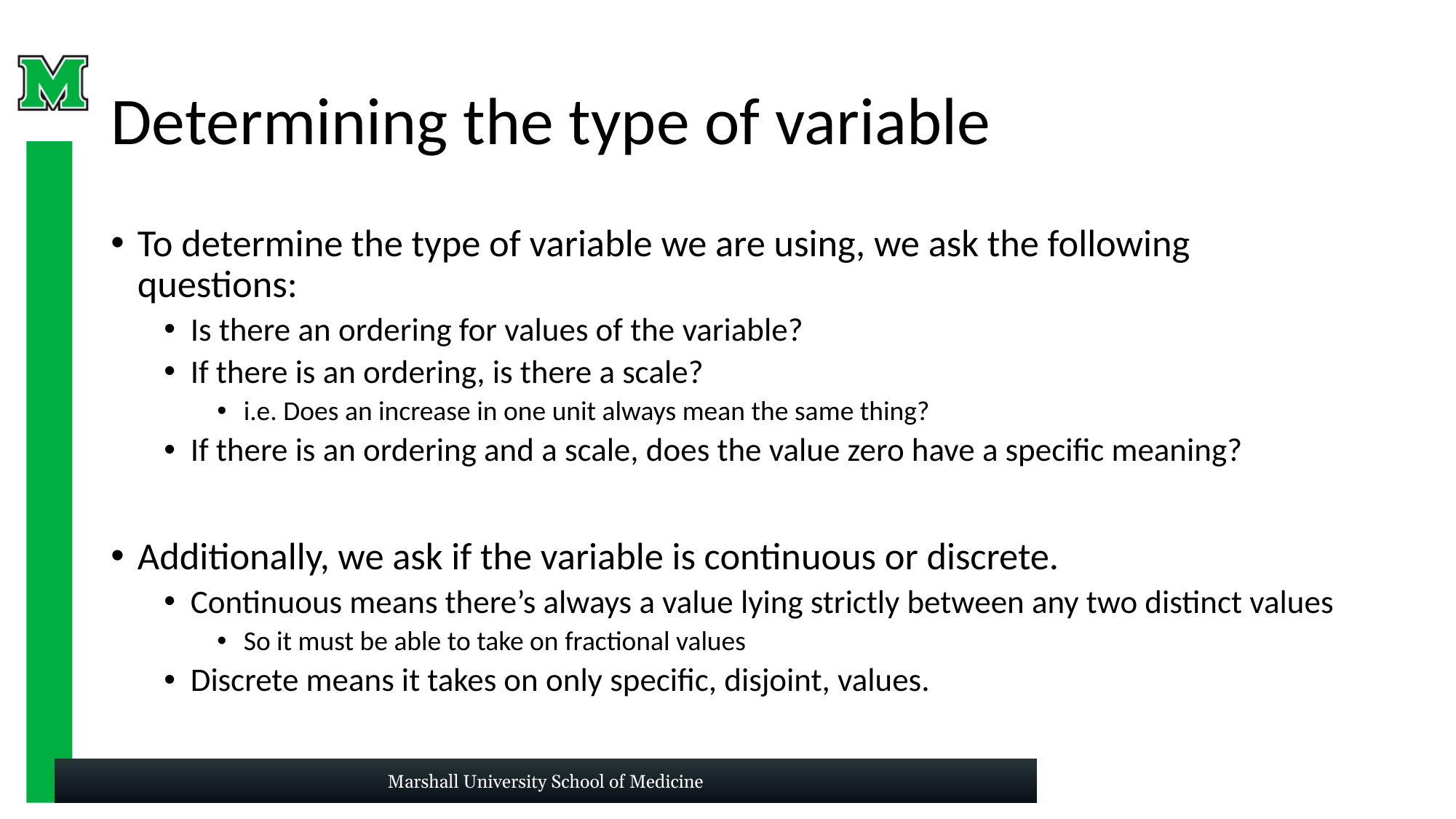

# Determining the type of variable
To determine the type of variable we are using, we ask the following questions:
Is there an ordering for values of the variable?
If there is an ordering, is there a scale?
i.e. Does an increase in one unit always mean the same thing?
If there is an ordering and a scale, does the value zero have a specific meaning?

Additionally, we ask if the variable is continuous or discrete.
Continuous means there’s always a value lying strictly between any two distinct values
So it must be able to take on fractional values
Discrete means it takes on only specific, disjoint, values.
Marshall University School of Medicine